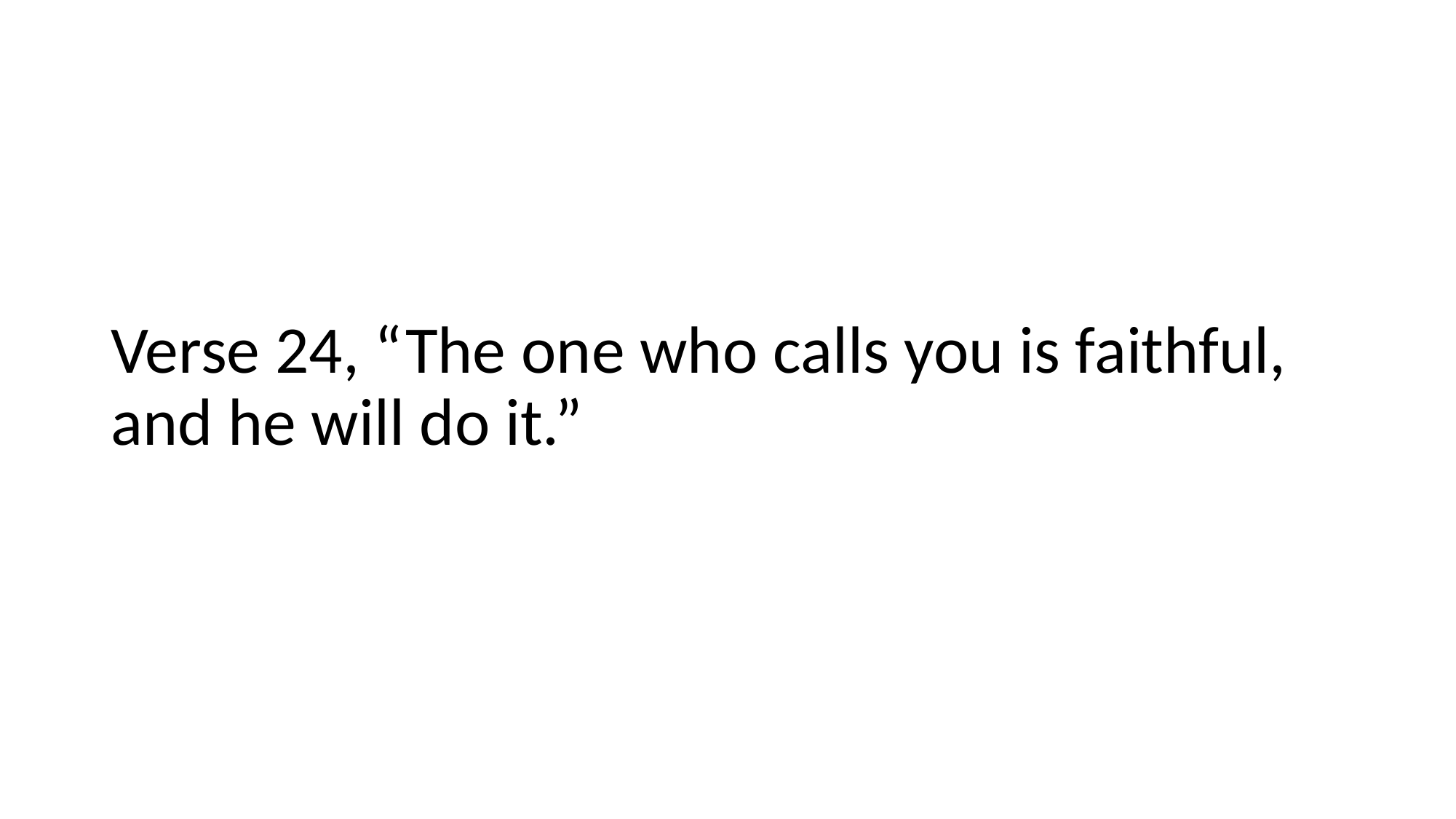

# Verse 24, “The one who calls you is faithful, and he will do it.”